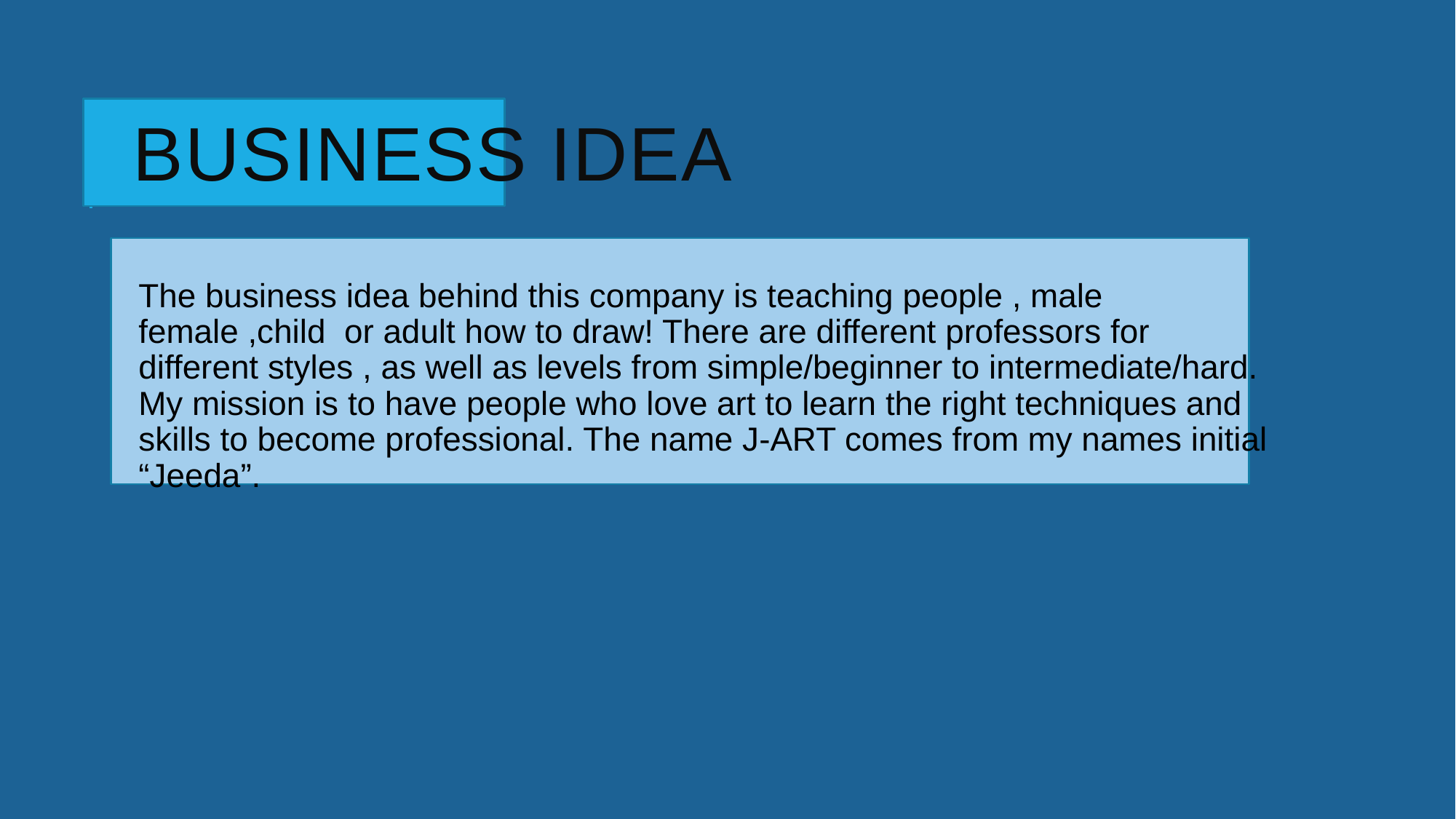

# BUSINESS IDEA

The business idea behind this company is teaching people , male female ,child  or adult how to draw! There are different professors for different styles , as well as levels from simple/beginner to intermediate/hard. My mission is to have people who love art to learn the right techniques and skills to become professional. The name J-ART comes from my names initial “Jeeda”.